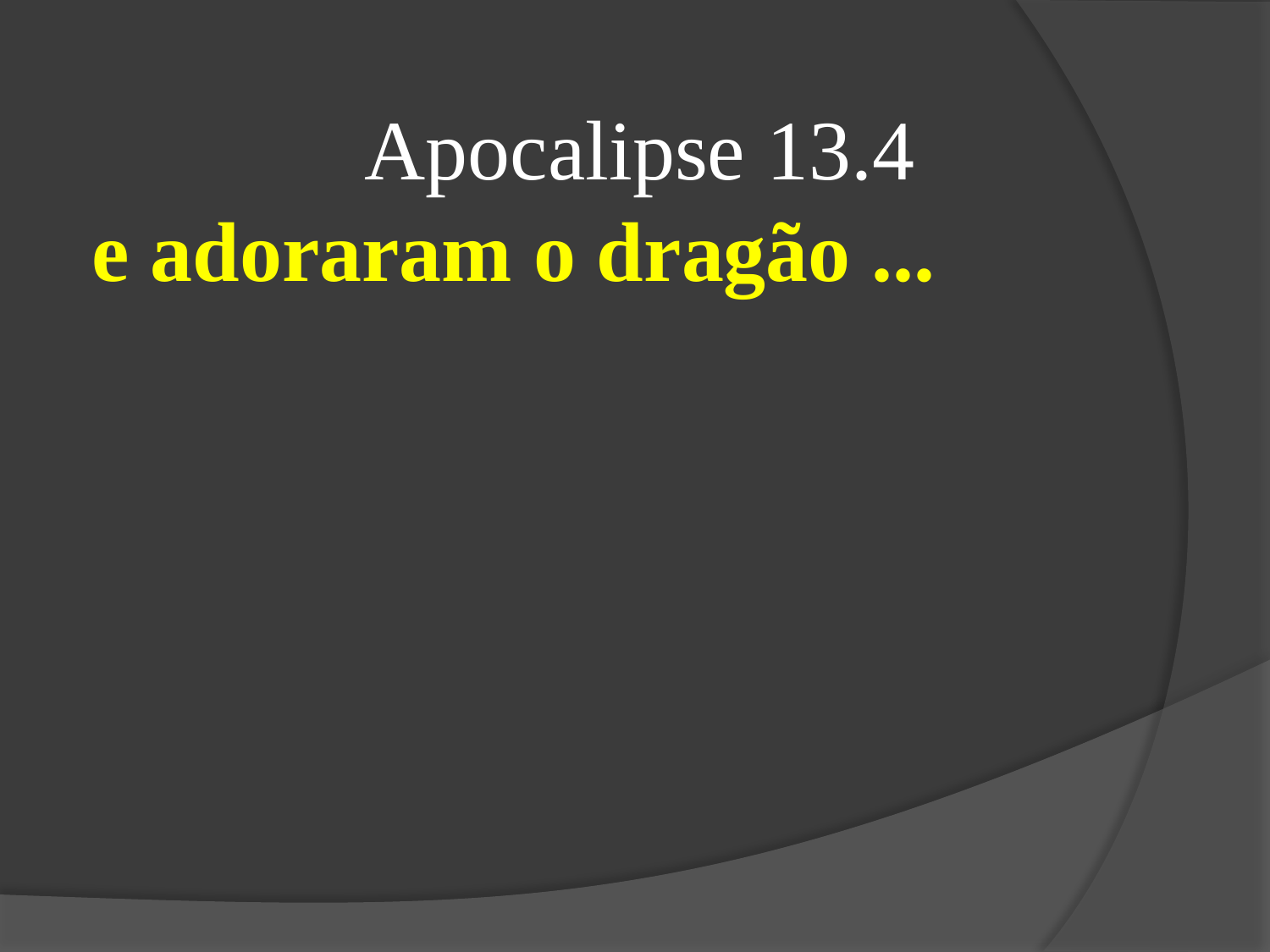

Apocalipse 13.4
e adoraram o dragão ...